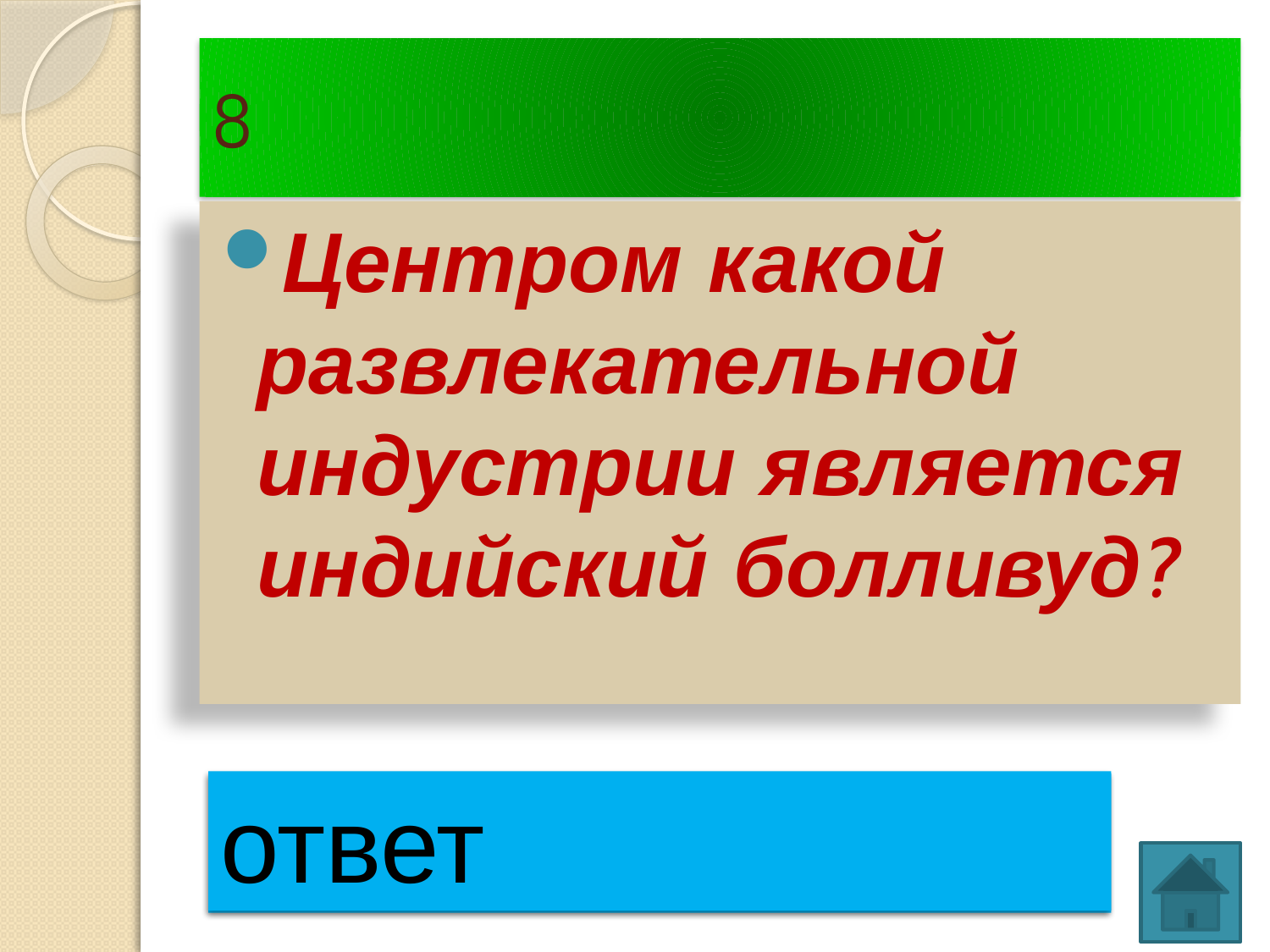

# 8
Центром какой развлекательной индустрии является индийский болливуд?
ответ
киноиндустрия